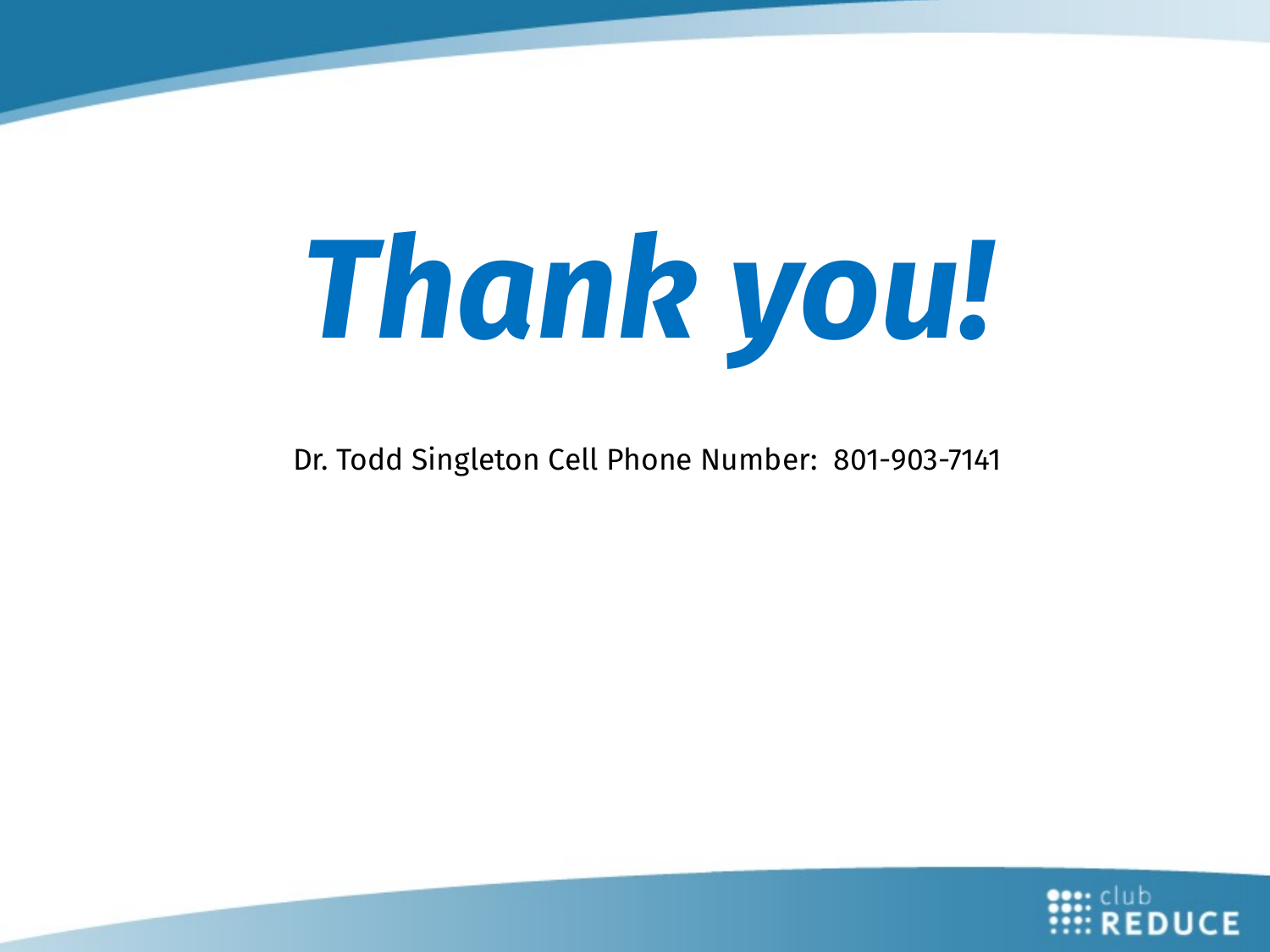

# Thank you!
Dr. Todd Singleton Cell Phone Number:  801-903-7141